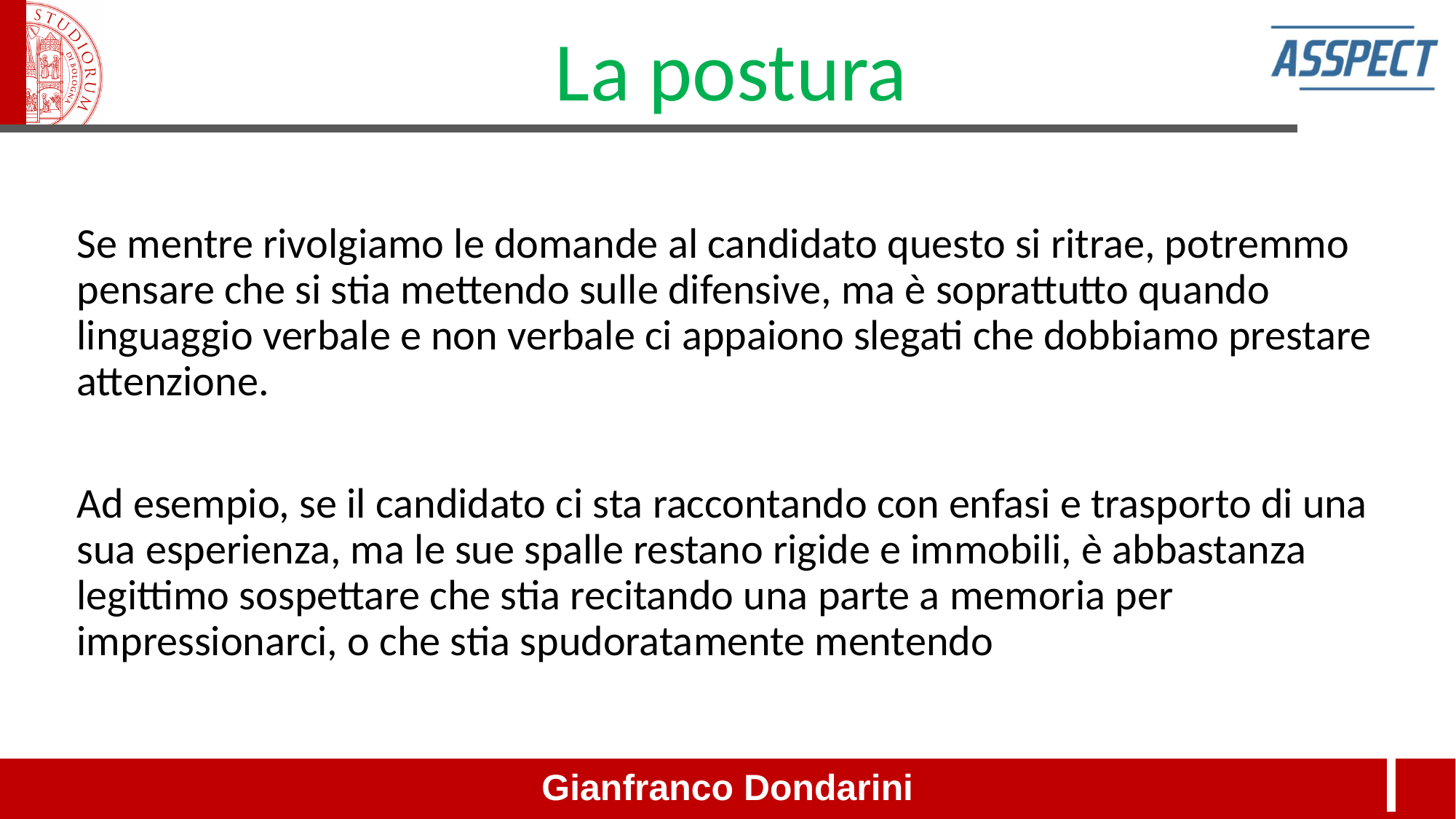

La postura
Se mentre rivolgiamo le domande al candidato questo si ritrae, potremmo pensare che si stia mettendo sulle difensive, ma è soprattutto quando linguaggio verbale e non verbale ci appaiono slegati che dobbiamo prestare attenzione.

Ad esempio, se il candidato ci sta raccontando con enfasi e trasporto di una sua esperienza, ma le sue spalle restano rigide e immobili, è abbastanza legittimo sospettare che stia recitando una parte a memoria per impressionarci, o che stia spudoratamente mentendo
Gianfranco Dondarini